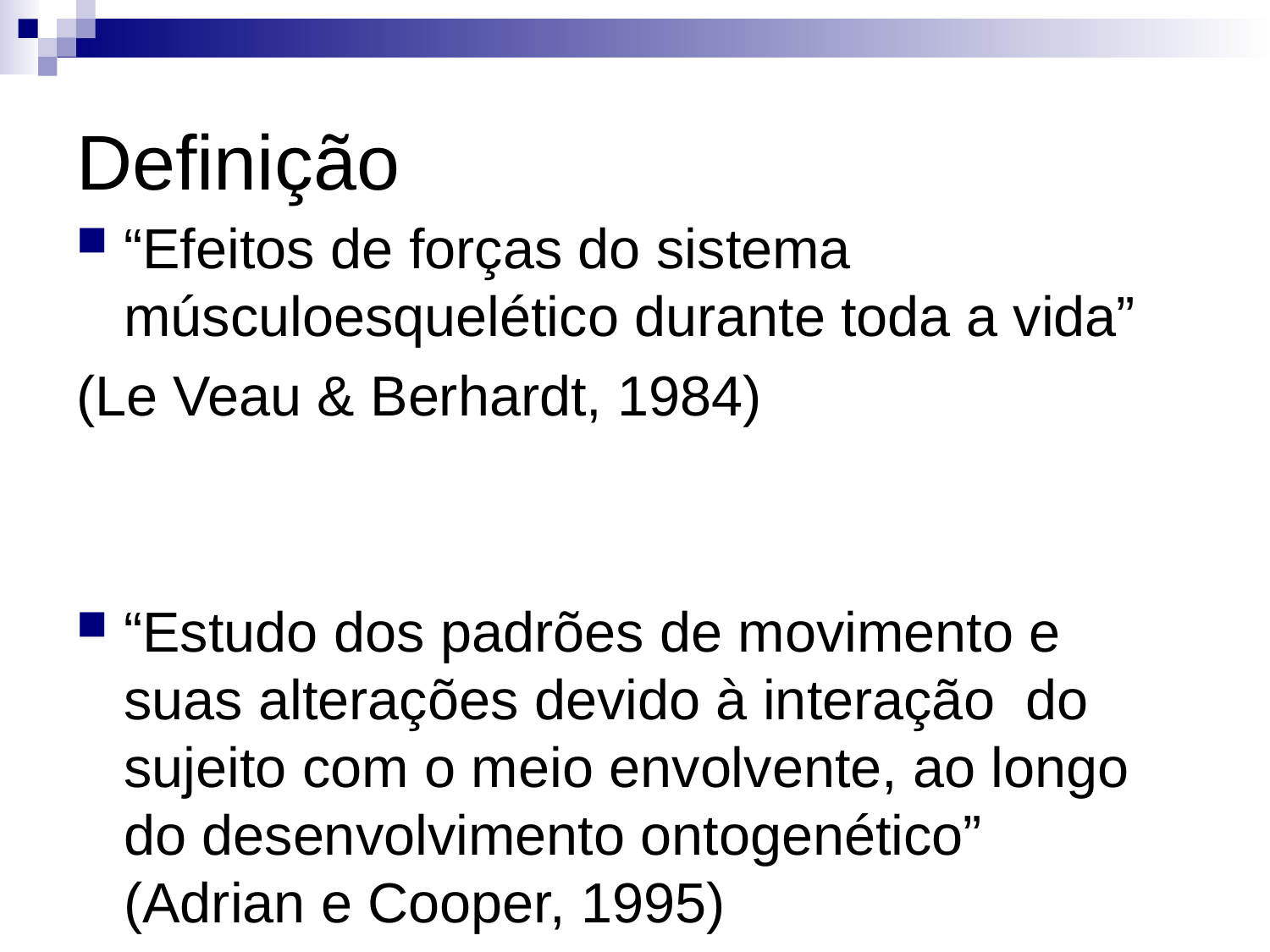

# Definição
“Efeitos de forças do sistema músculoesquelético durante toda a vida”
(Le Veau & Berhardt, 1984)

“Estudo dos padrões de movimento e suas alterações devido à interação  do sujeito com o meio envolvente, ao longo do desenvolvimento ontogenético” (Adrian e Cooper, 1995)